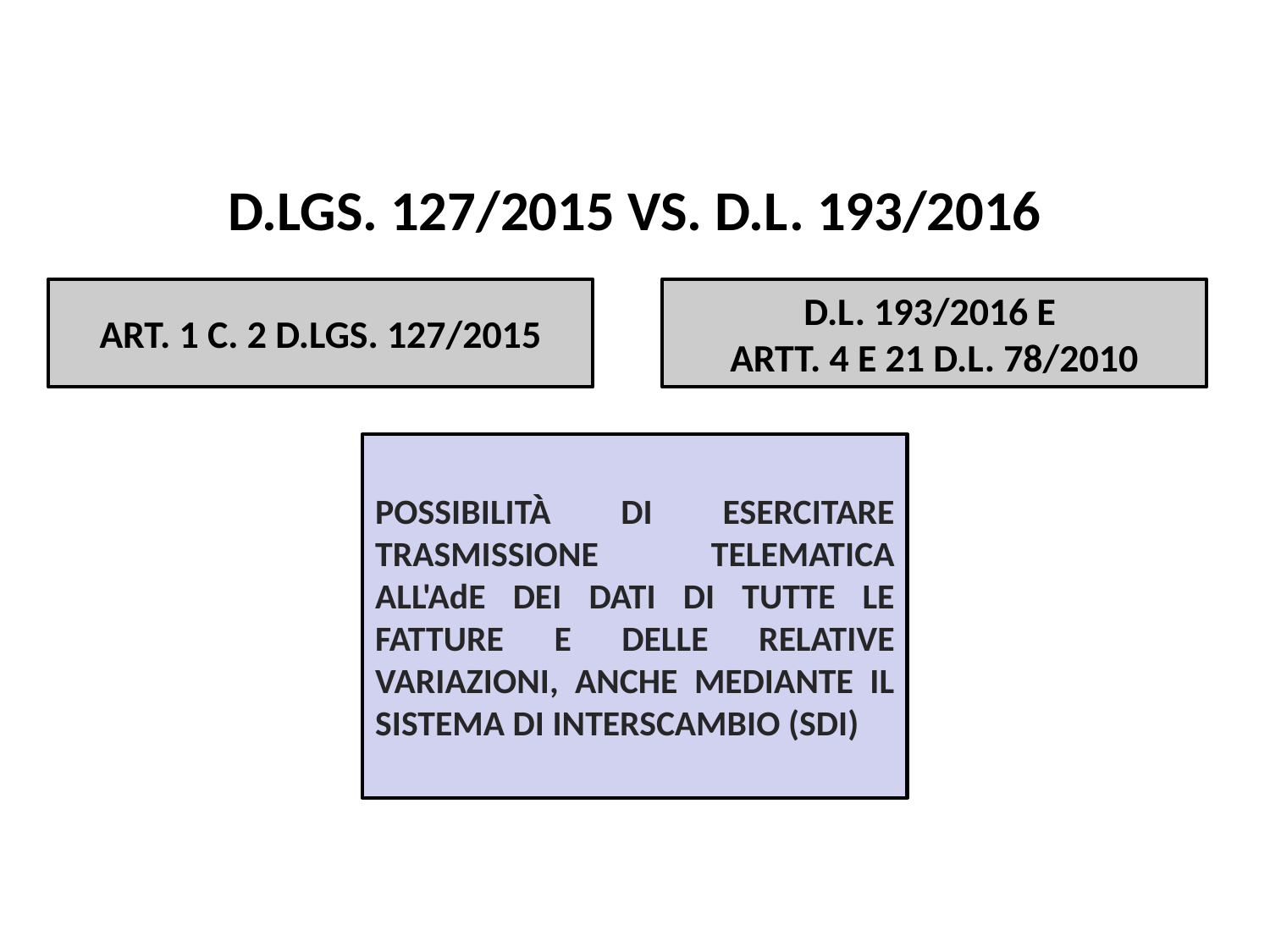

Pag. 104 dispensa

D.LGS. 127/2015 VS. D.L. 193/2016

ART. 1 C. 2 D.LGS. 127/2015
D.L. 193/2016 E
ARTT. 4 E 21 D.L. 78/2010

POSSIBILITÀ DI ESERCITARE TRASMISSIONE TELEMATICA ALL'AdE DEI DATI DI TUTTE LE FATTURE E DELLE RELATIVE VARIAZIONI, ANCHE MEDIANTE IL SISTEMA DI INTERSCAMBIO (SDI)